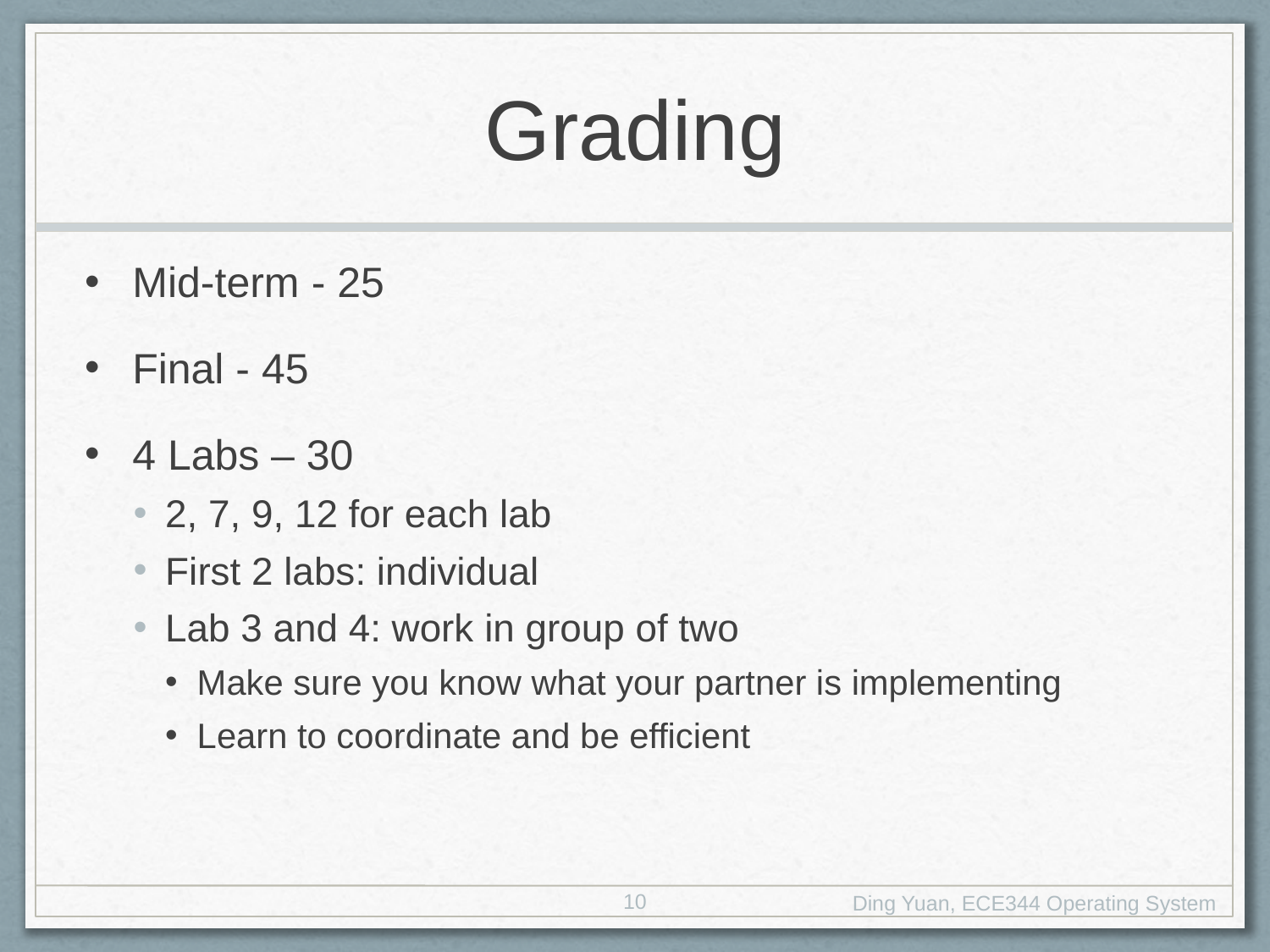

# Grading
Mid-term - 25
Final - 45
4 Labs – 30
2, 7, 9, 12 for each lab
First 2 labs: individual
Lab 3 and 4: work in group of two
Make sure you know what your partner is implementing
Learn to coordinate and be efficient

10
Ding Yuan, ECE344 Operating System